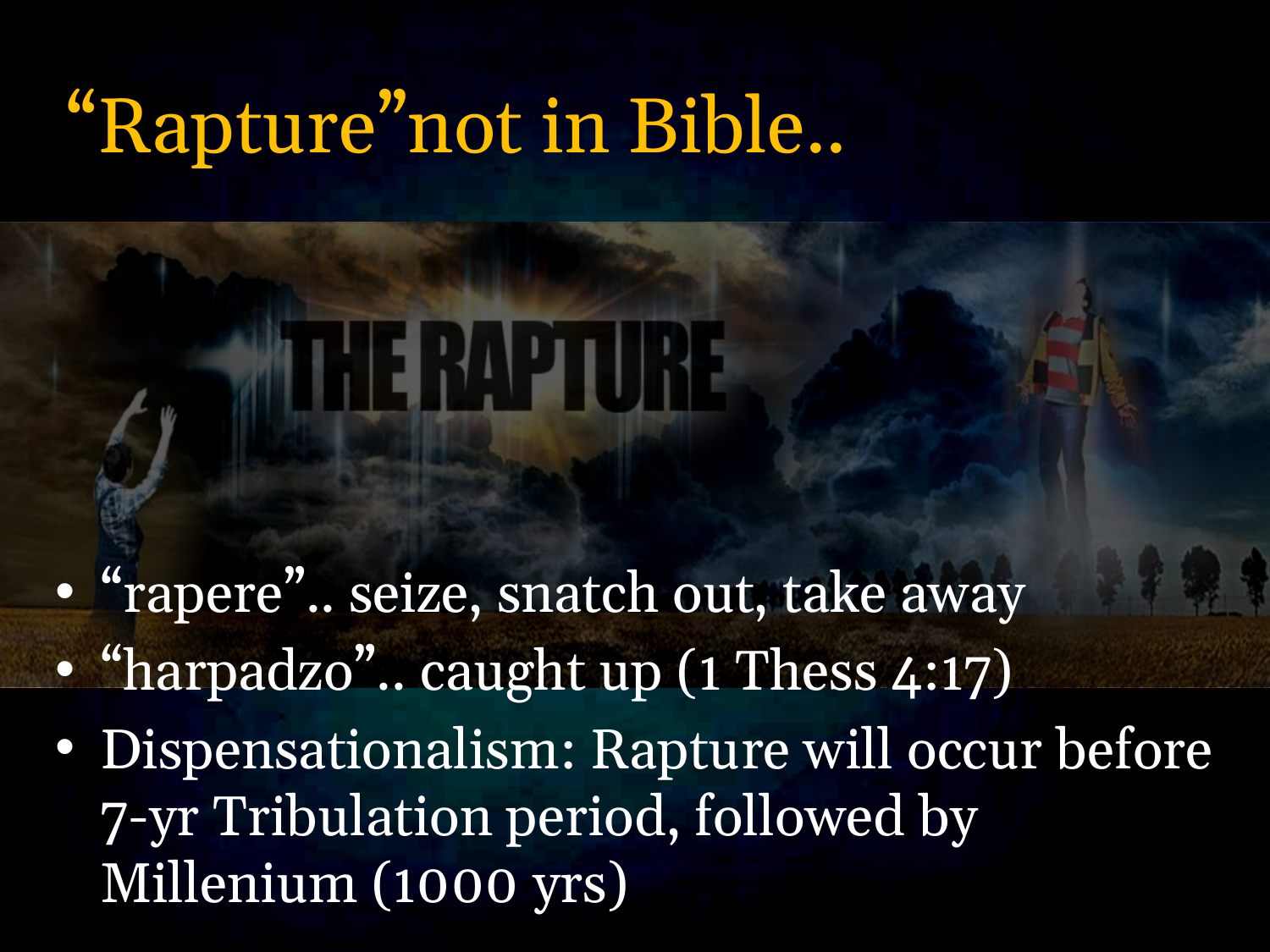

# “Rapture”not in Bible..
“rapere”.. seize, snatch out, take away
“harpadzo”.. caught up (1 Thess 4:17)
Dispensationalism: Rapture will occur before 7-yr Tribulation period, followed by Millenium (1000 yrs)